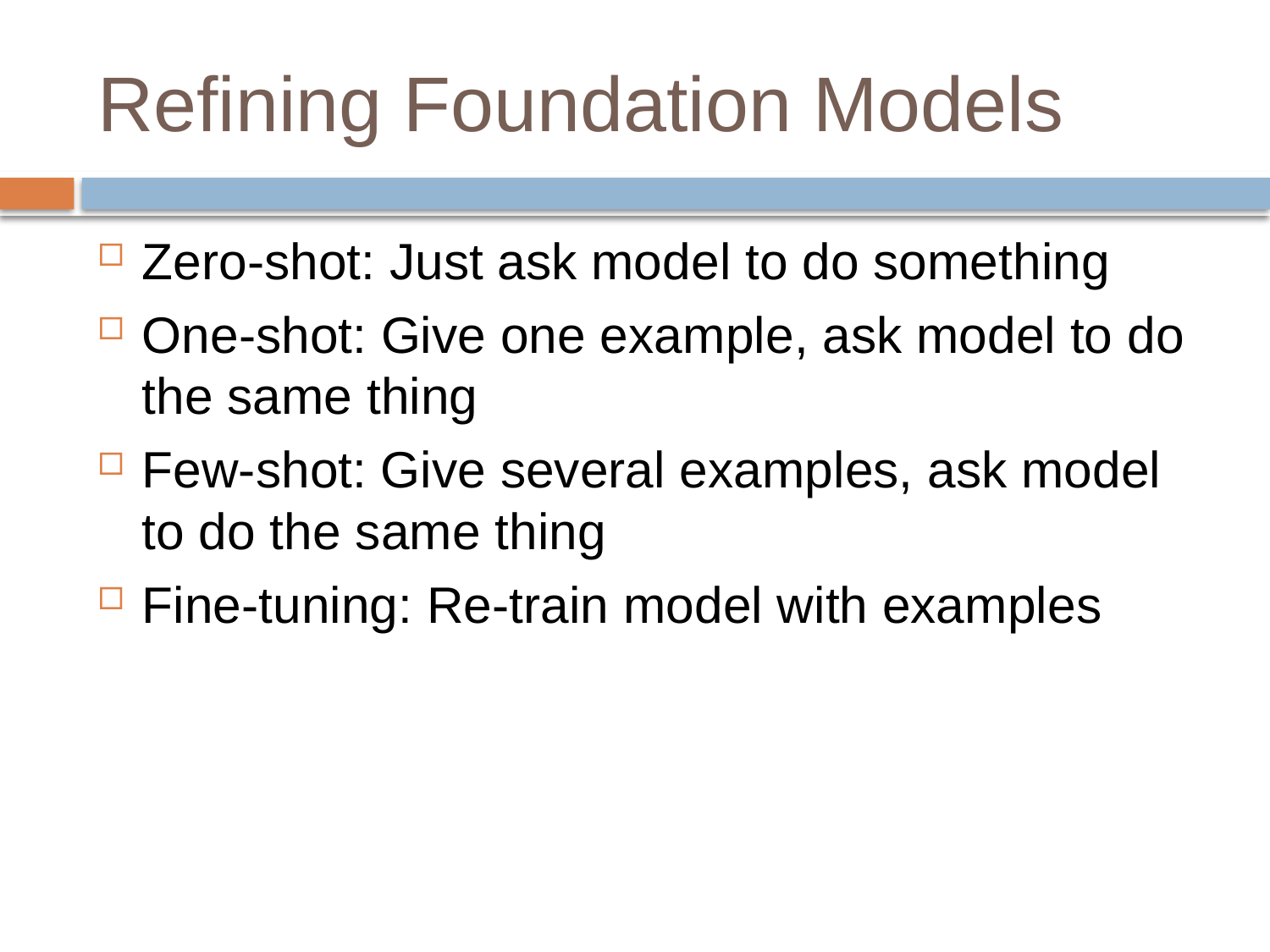

# Refining Foundation Models
Zero-shot: Just ask model to do something
One-shot: Give one example, ask model to do the same thing
Few-shot: Give several examples, ask model to do the same thing
Fine-tuning: Re-train model with examples